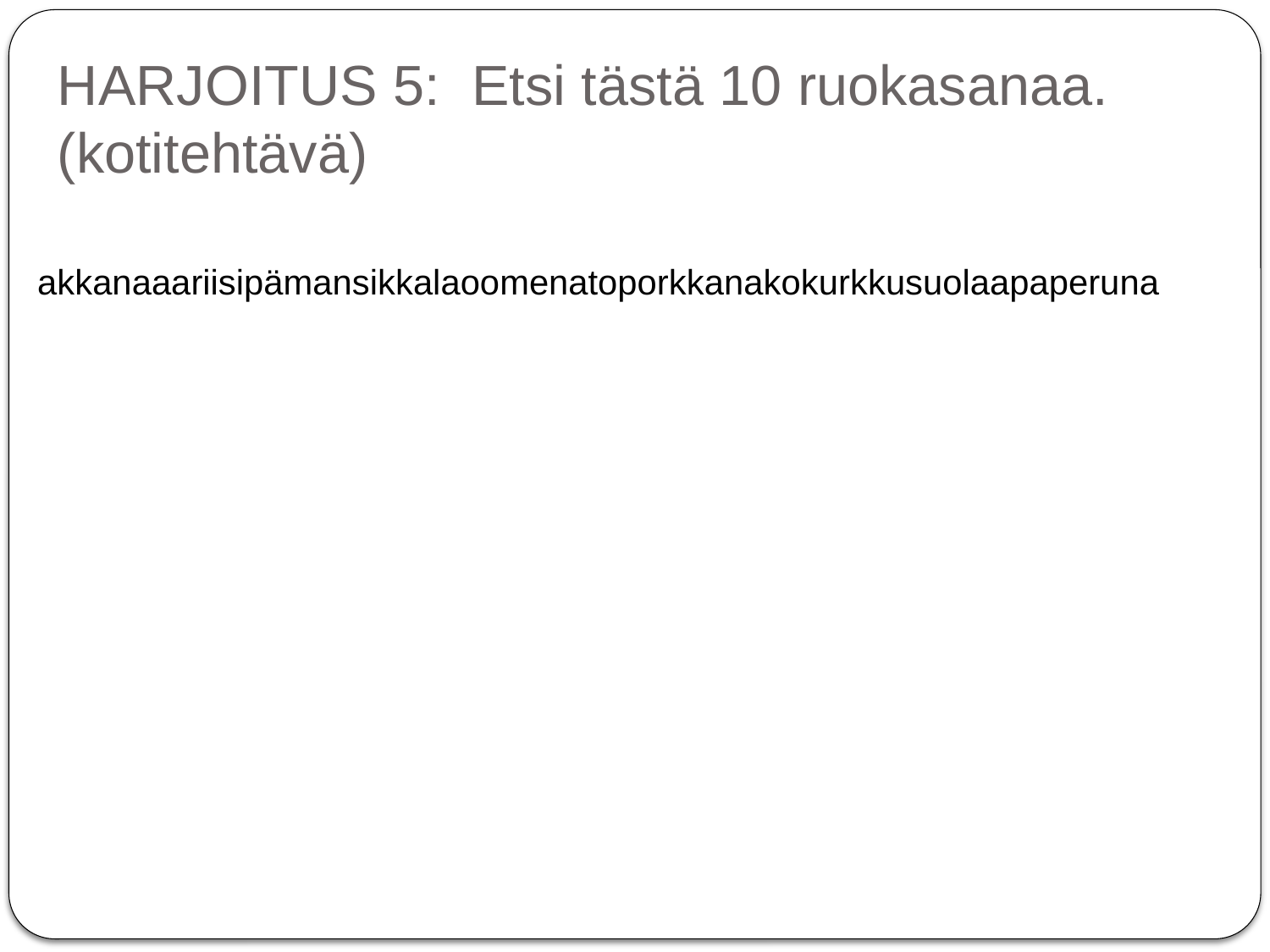

# HARJOITUS 5:  Etsi tästä 10 ruokasanaa. (kotitehtävä)

akkanaaariisipämansikkalaoomenatoporkkanakokurkkusuolaapaperuna